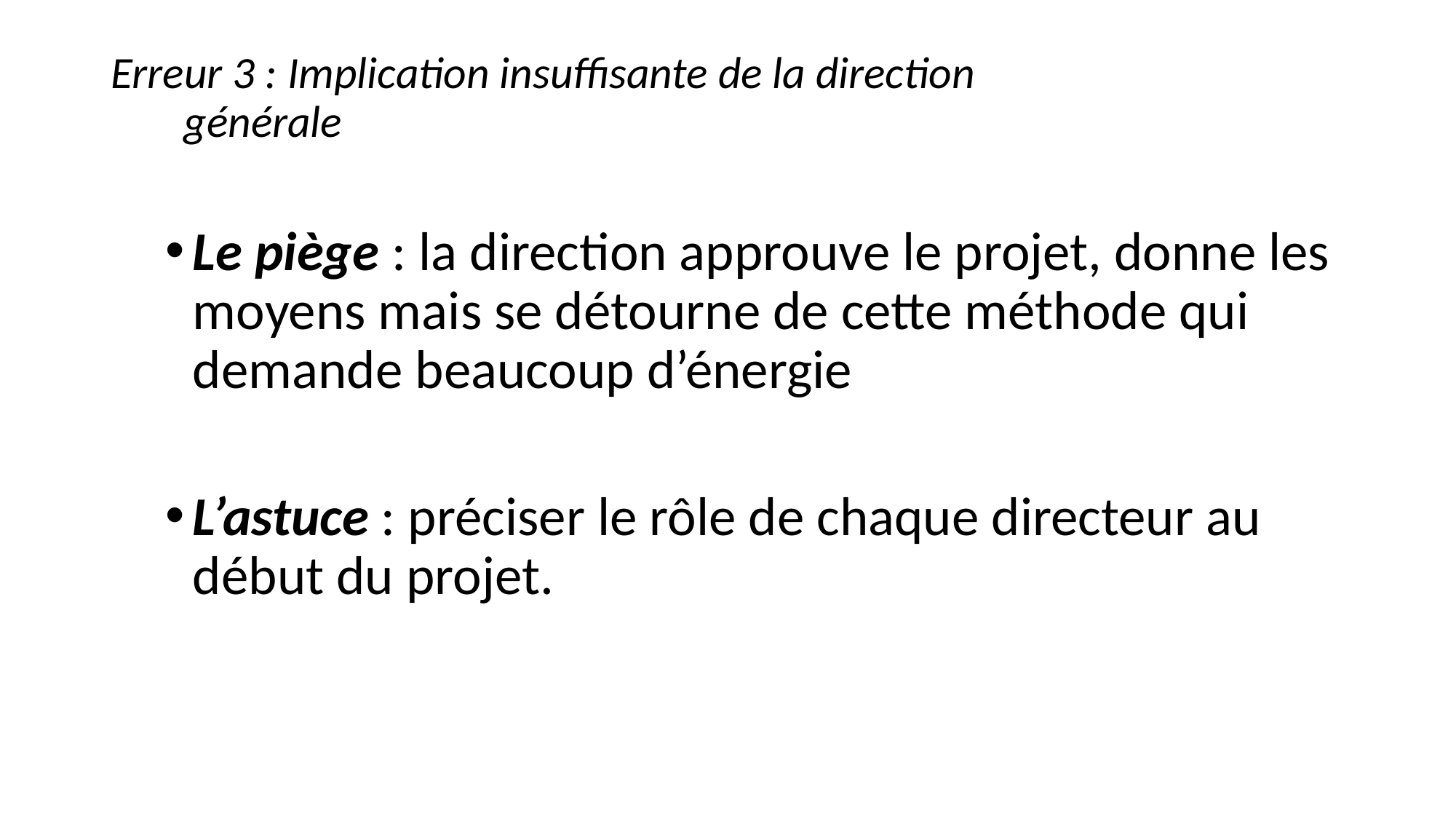

# Erreur 3 : Implication insuffisante de la direction générale
Le piège : la direction approuve le projet, donne les moyens mais se détourne de cette méthode qui demande beaucoup d’énergie

L’astuce : préciser le rôle de chaque directeur au début du projet.